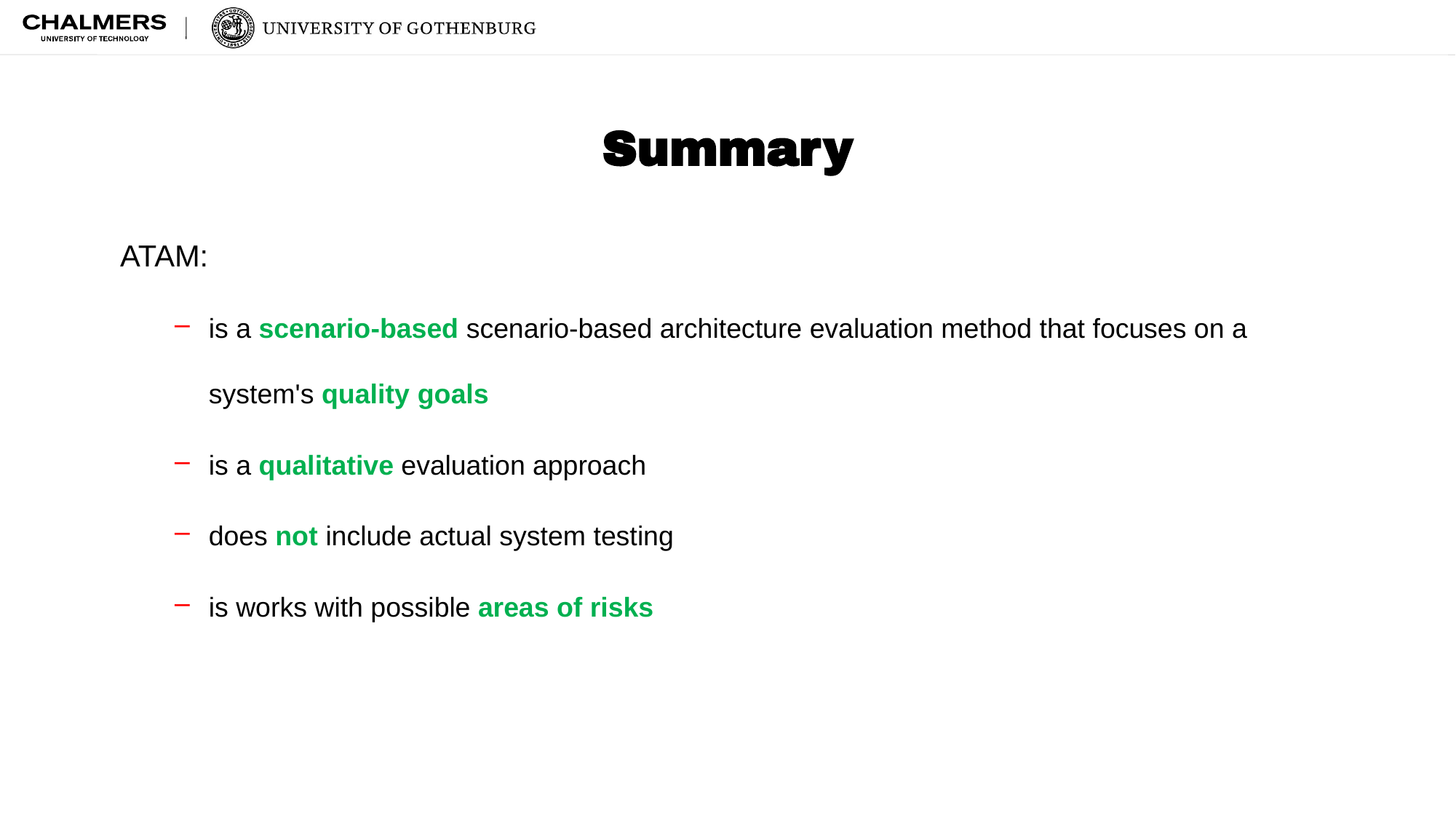

# Summary
ATAM:
is a scenario-based scenario-based architecture evaluation method that focuses on a system's quality goals
is a qualitative evaluation approach
does not include actual system testing
is works with possible areas of risks